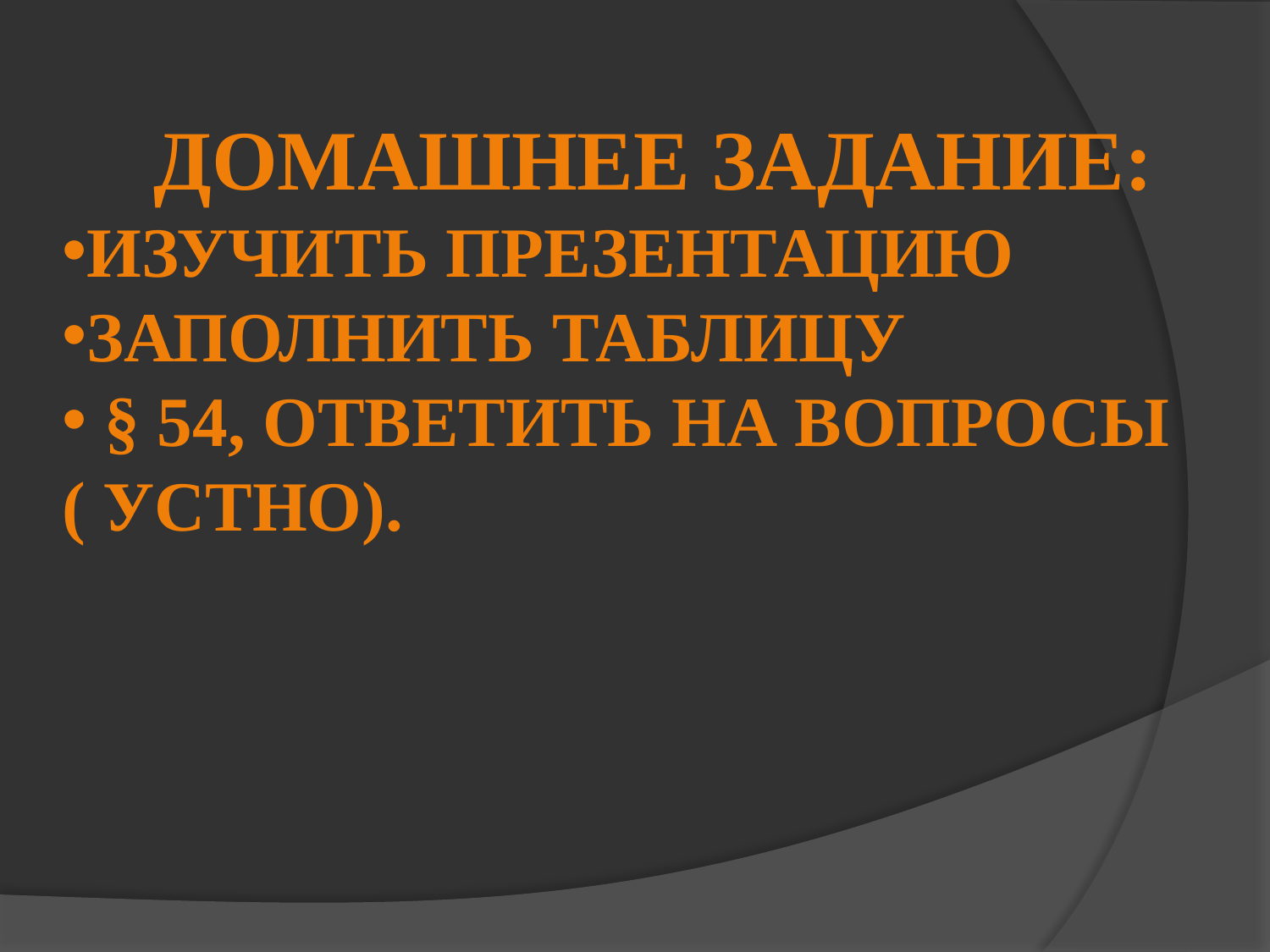

Домашнее задание:
Изучить презентацию
Заполнить таблицу
 § 54, ответить на вопросы ( устно).